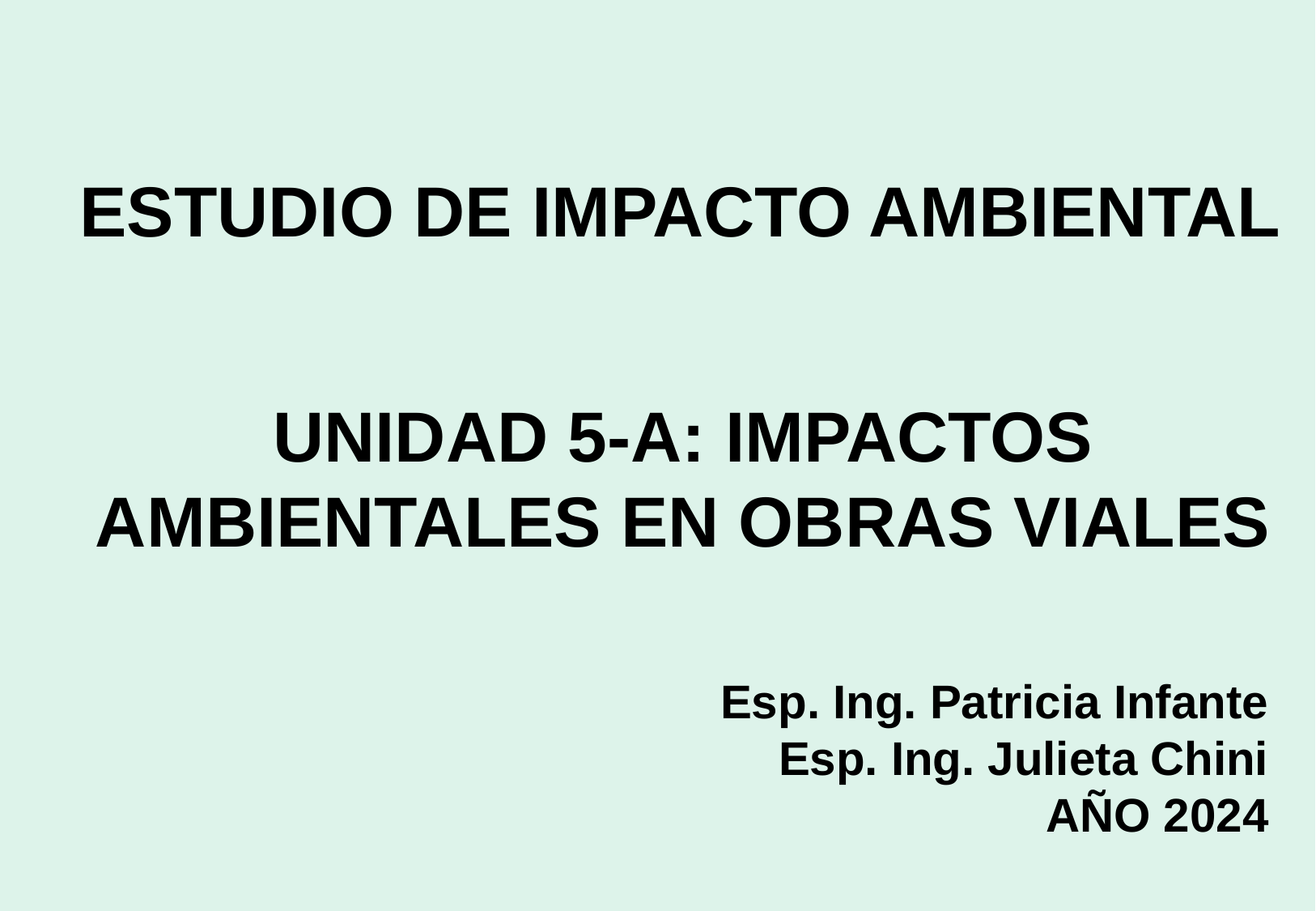

ESTUDIO DE IMPACTO AMBIENTAL
# UNIDAD 5-A: IMPACTOS AMBIENTALES EN OBRAS VIALES
Esp. Ing. Patricia Infante
Esp. Ing. Julieta Chini
AÑO 2024